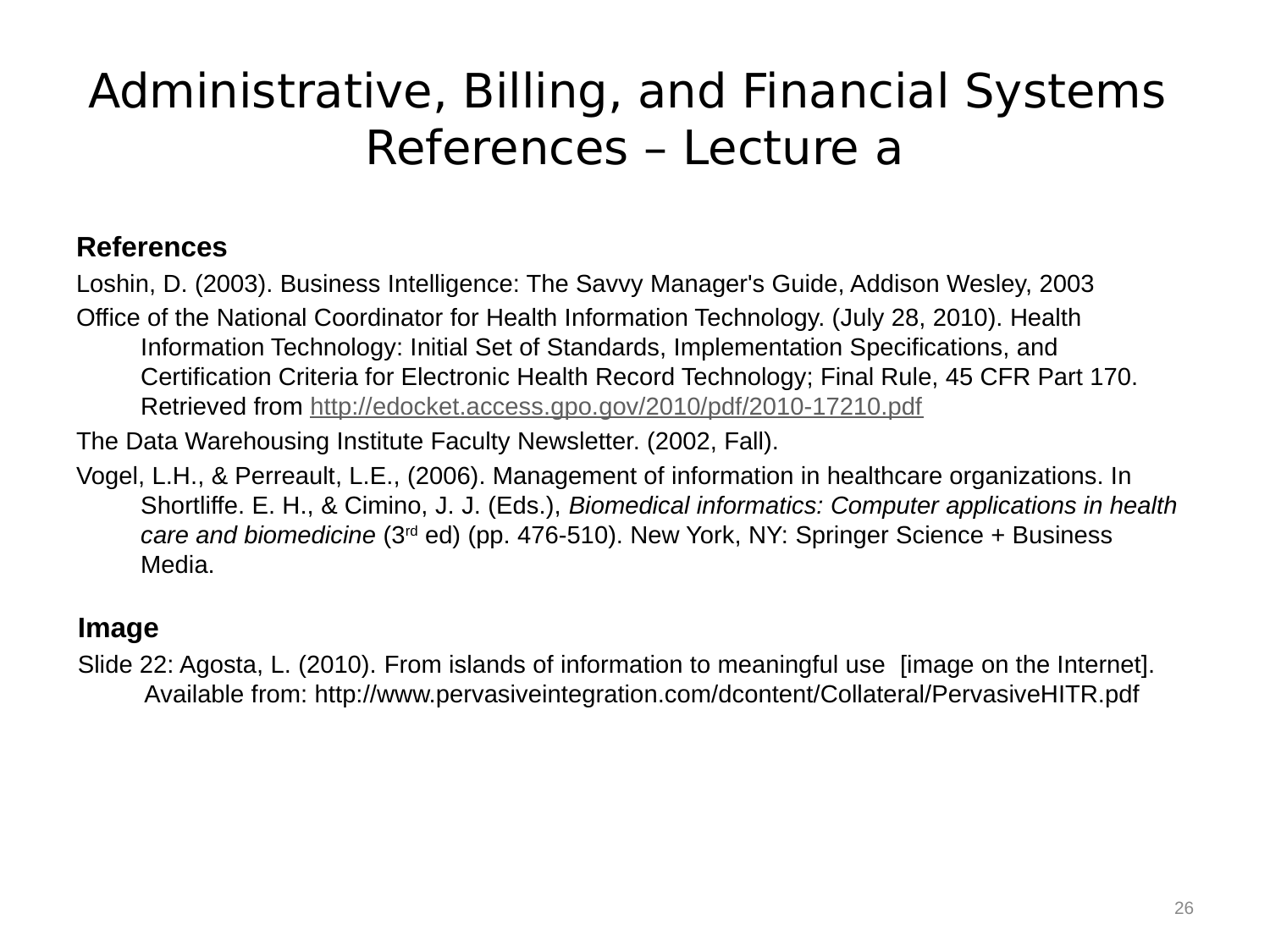

# Administrative, Billing, and Financial Systems References – Lecture a
References
Loshin, D. (2003). Business Intelligence: The Savvy Manager's Guide, Addison Wesley, 2003
Office of the National Coordinator for Health Information Technology. (July 28, 2010). Health Information Technology: Initial Set of Standards, Implementation Specifications, and Certification Criteria for Electronic Health Record Technology; Final Rule, 45 CFR Part 170. Retrieved from http://edocket.access.gpo.gov/2010/pdf/2010-17210.pdf
The Data Warehousing Institute Faculty Newsletter. (2002, Fall).
Vogel, L.H., & Perreault, L.E., (2006). Management of information in healthcare organizations. In Shortliffe. E. H., & Cimino, J. J. (Eds.), Biomedical informatics: Computer applications in health care and biomedicine (3rd ed) (pp. 476-510). New York, NY: Springer Science + Business Media.

Image
Slide 22: Agosta, L. (2010). From islands of information to meaningful use  [image on the Internet]. Available from: http://www.pervasiveintegration.com/dcontent/Collateral/PervasiveHITR.pdf

26